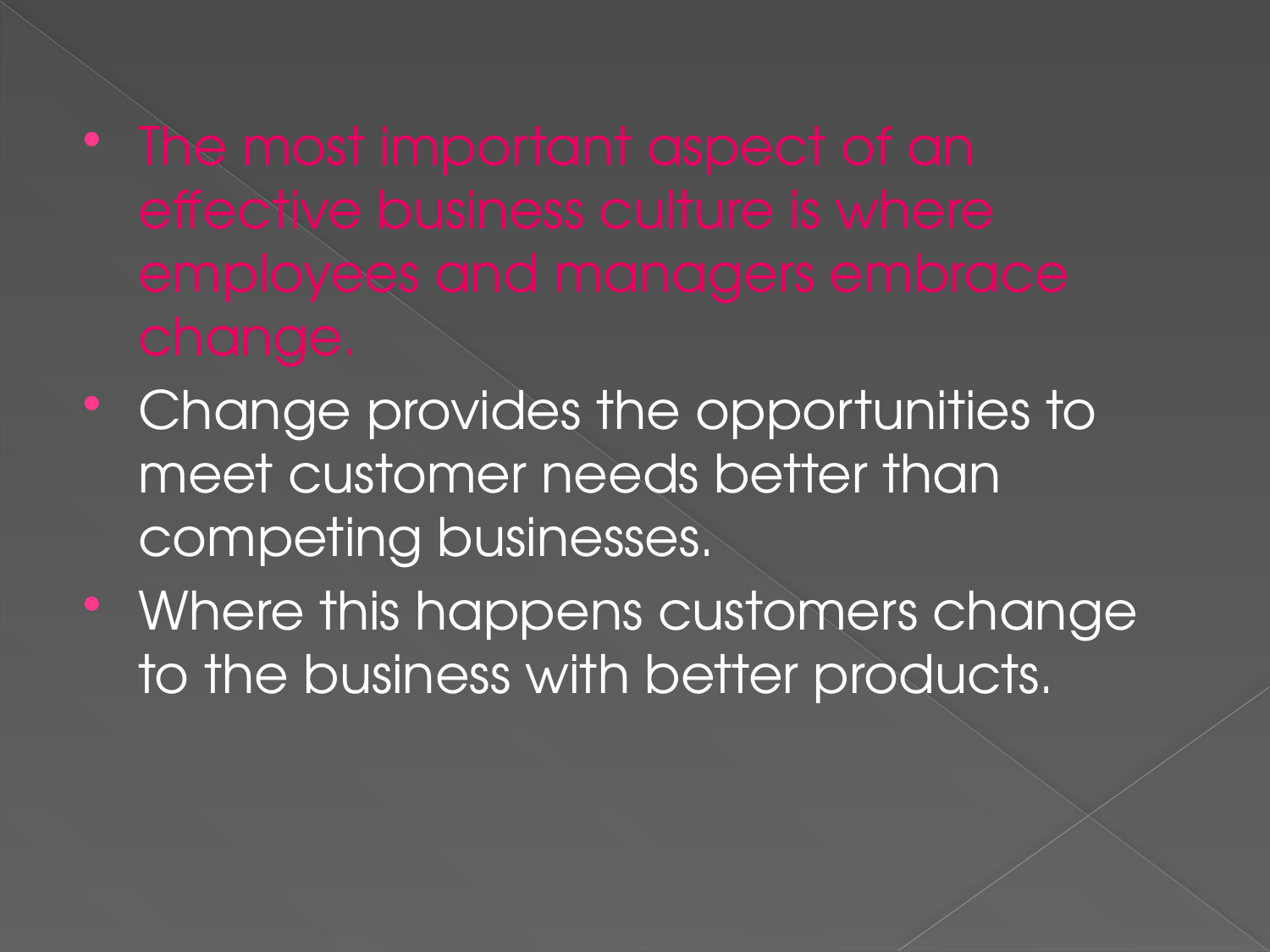

The most important aspect of an effective business culture is where employees and managers embrace change.
Change provides the opportunities to meet customer needs better than competing businesses.
Where this happens customers change to the business with better products.